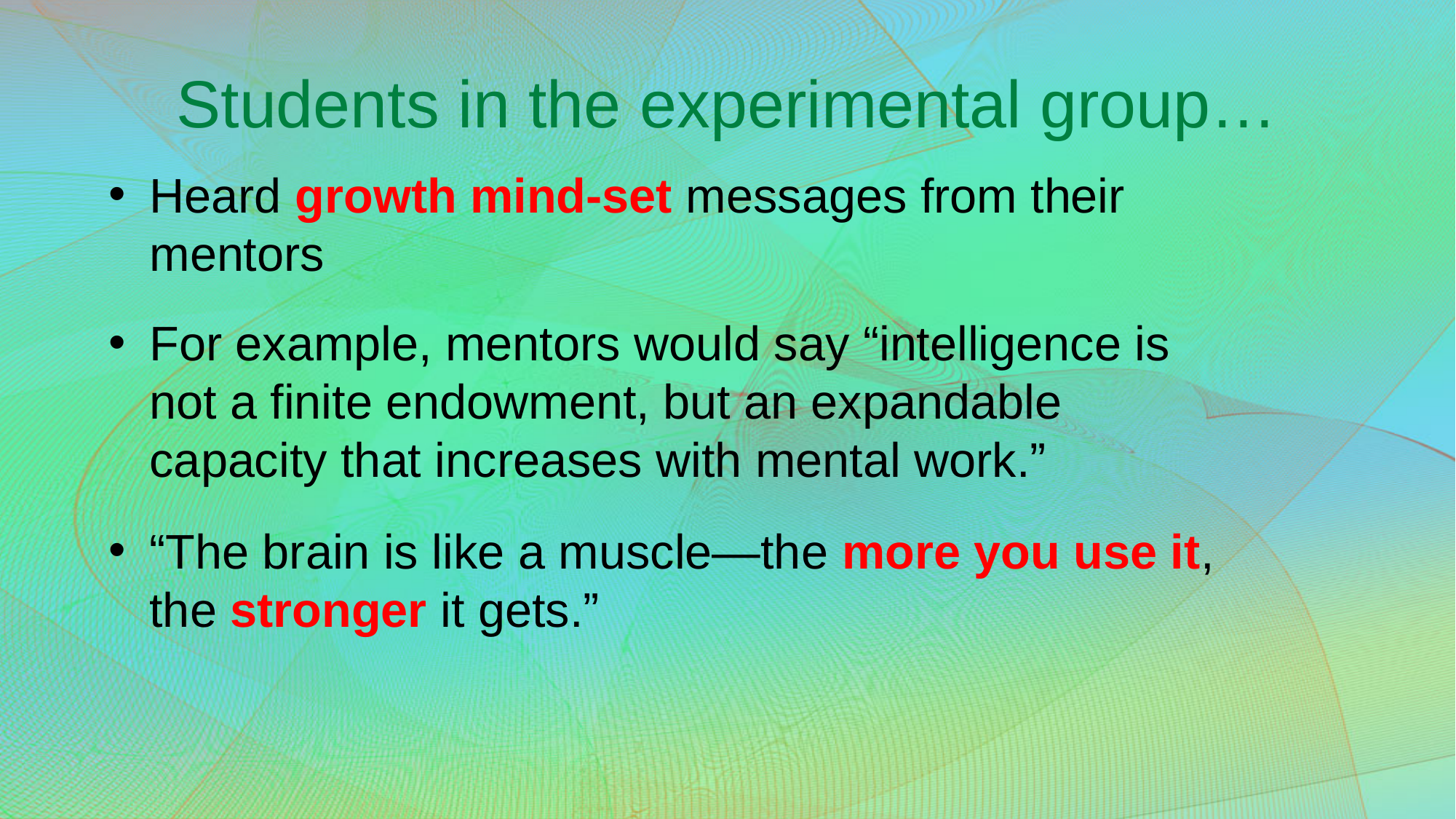

# Students in the experimental group…
Heard growth mind-set messages from their mentors

For example, mentors would say “intelligence is not a finite endowment, but an expandable capacity that increases with mental work.”

“The brain is like a muscle—the more you use it, the stronger it gets.”